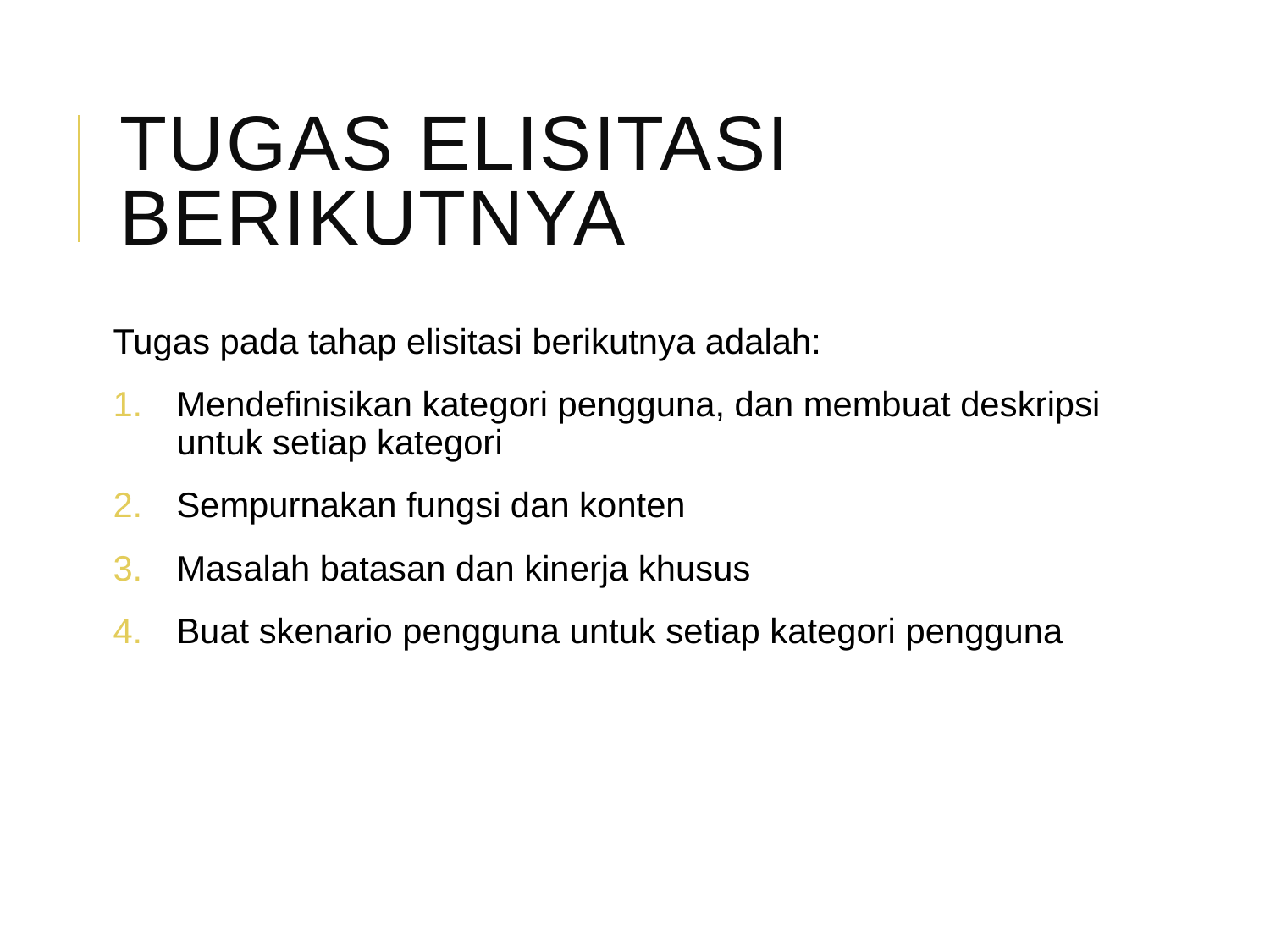

# Tugas Elisitasi Berikutnya
Tugas pada tahap elisitasi berikutnya adalah:
Mendefinisikan kategori pengguna, dan membuat deskripsi untuk setiap kategori
Sempurnakan fungsi dan konten
Masalah batasan dan kinerja khusus
Buat skenario pengguna untuk setiap kategori pengguna